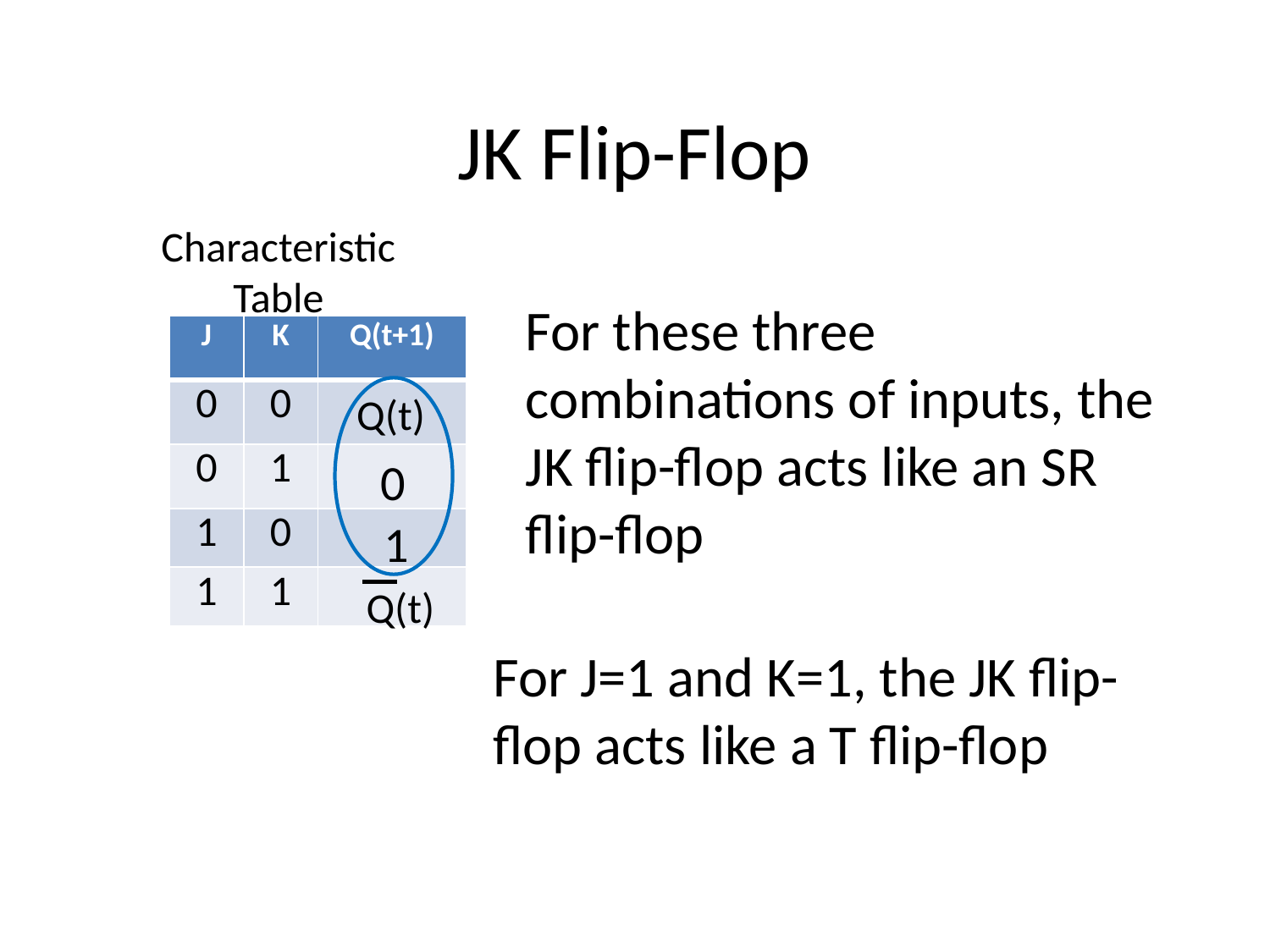

# JK Flip-Flop
Characteristic Table
For these three combinations of inputs, the JK flip-flop acts like an SR flip-flop
| J | K | Q(t+1) |
| --- | --- | --- |
| 0 | 0 |  |
| 0 | 1 |  |
| 1 | 0 |  |
| 1 | 1 |  |

Q(t)

0

1

Q(t)
For J=1 and K=1, the JK flip-flop acts like a T flip-flop